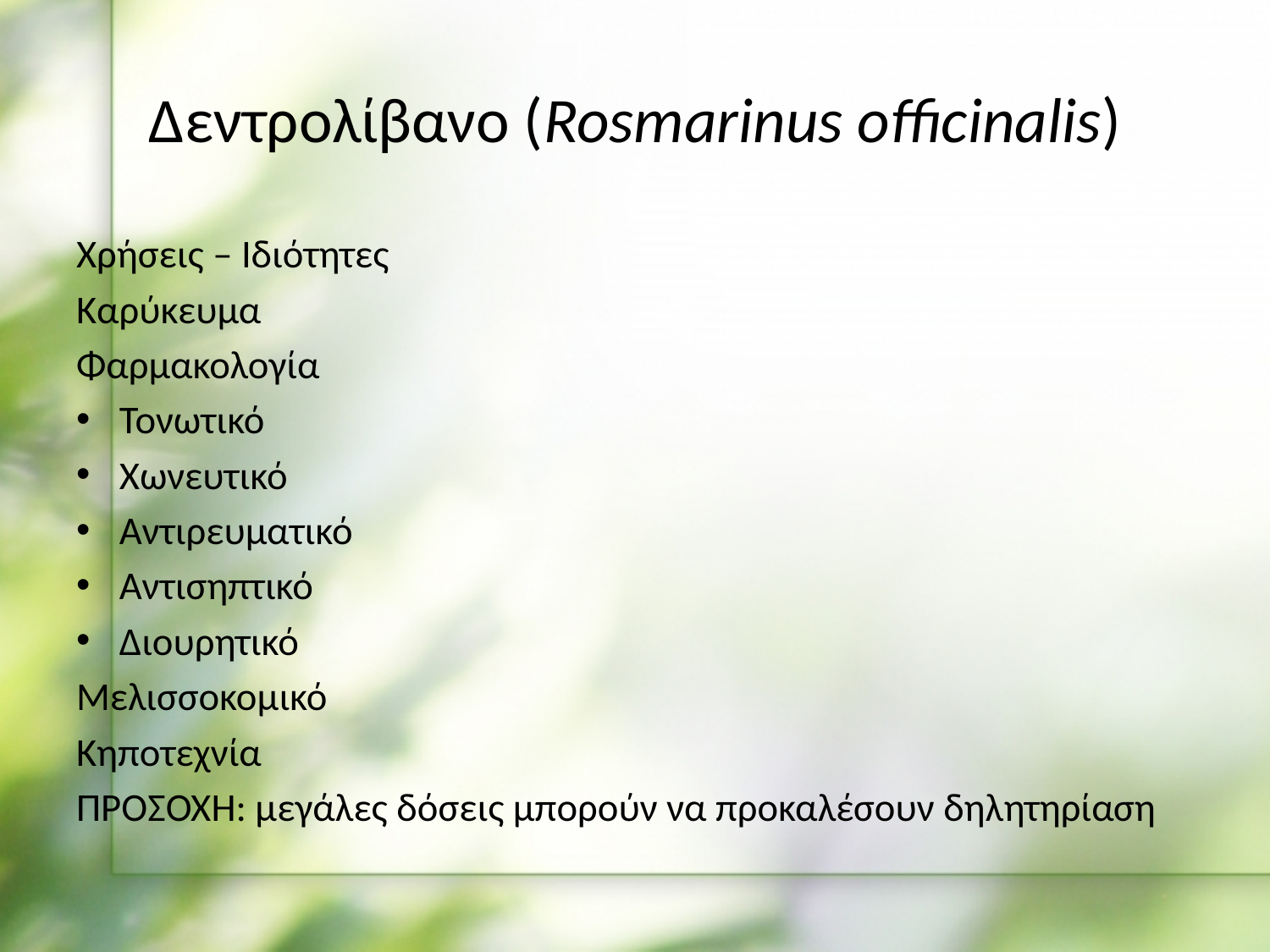

# Δεντρολίβανο (Rosmarinus officinalis)
Χρήσεις – Ιδιότητες
Καρύκευμα
Φαρμακολογία
Τονωτικό
Χωνευτικό
Αντιρευματικό
Αντισηπτικό
Διουρητικό
Μελισσοκομικό
Κηποτεχνία
ΠΡΟΣΟΧΗ: μεγάλες δόσεις μπορούν να προκαλέσουν δηλητηρίαση